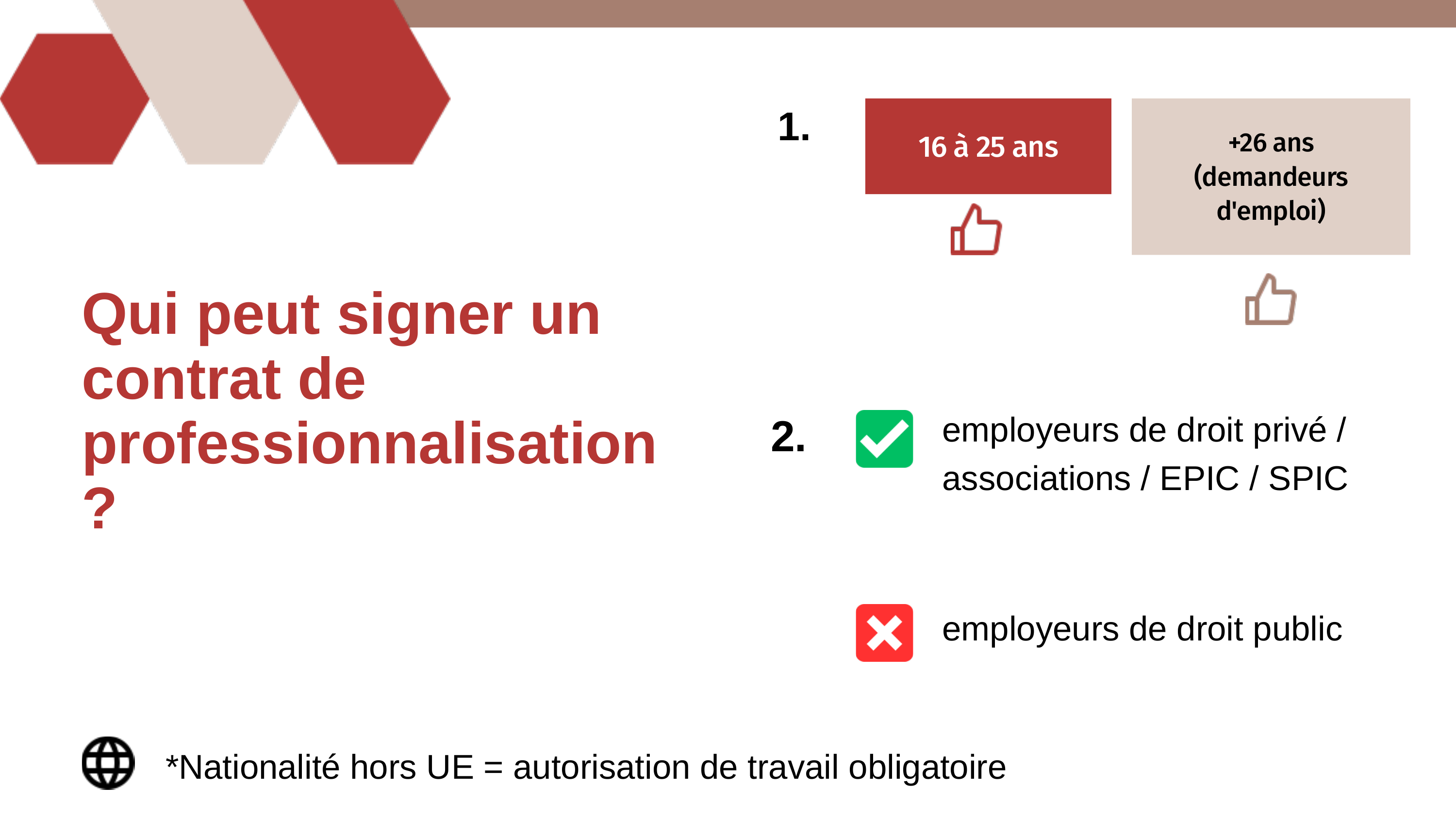

1.

16 à 25 ans

+26 ans (demandeurs d'emploi)

Qui peut signer un contrat de professionnalisation ?
2.
employeurs de droit privé / associations / EPIC / SPIC

employeurs de droit public

*Nationalité hors UE = autorisation de travail obligatoire